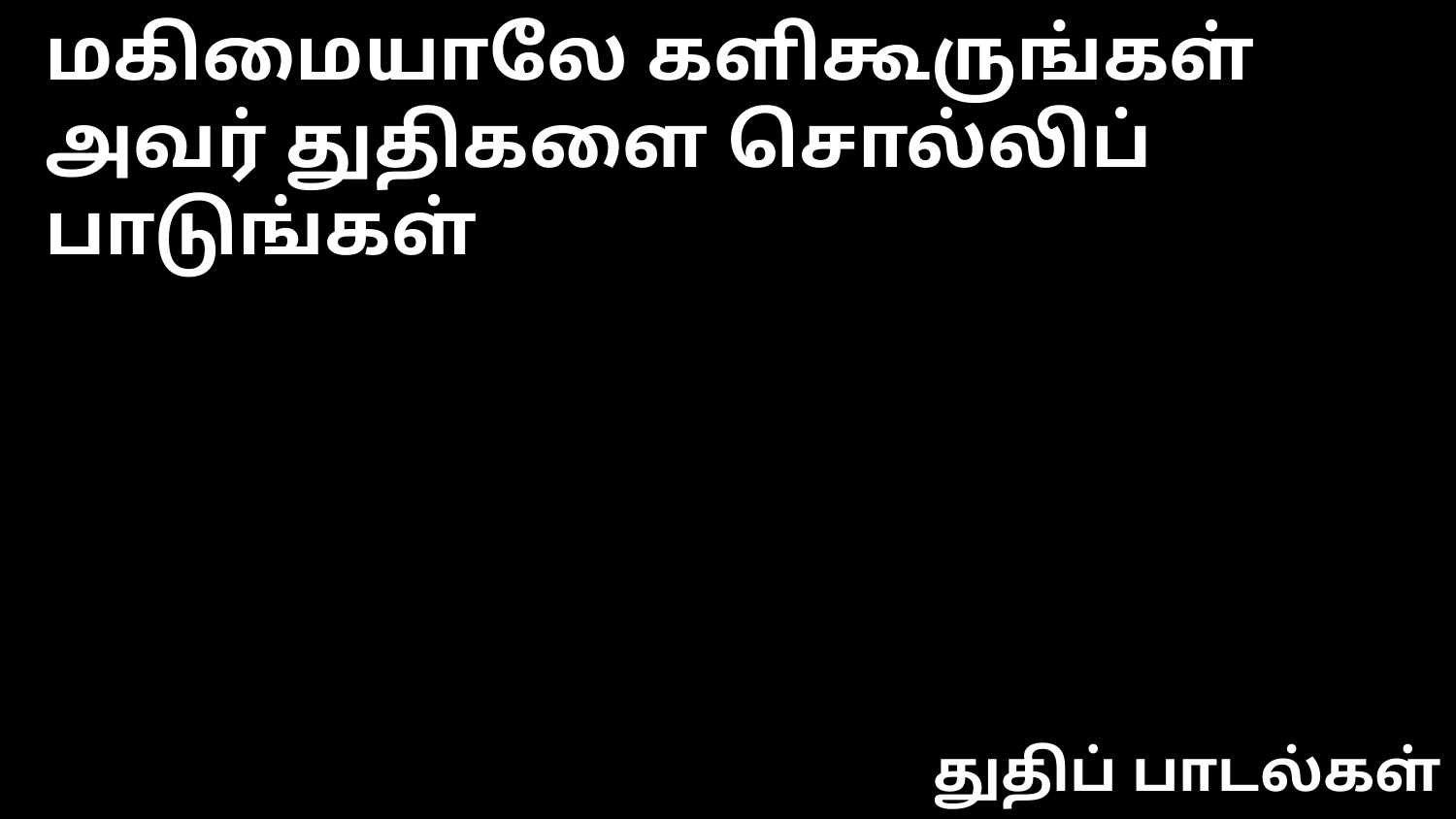

மகிமையாலே களிகூருங்கள்
அவர் துதிகளை சொல்லிப் பாடுங்கள்

துதிப் பாடல்கள்